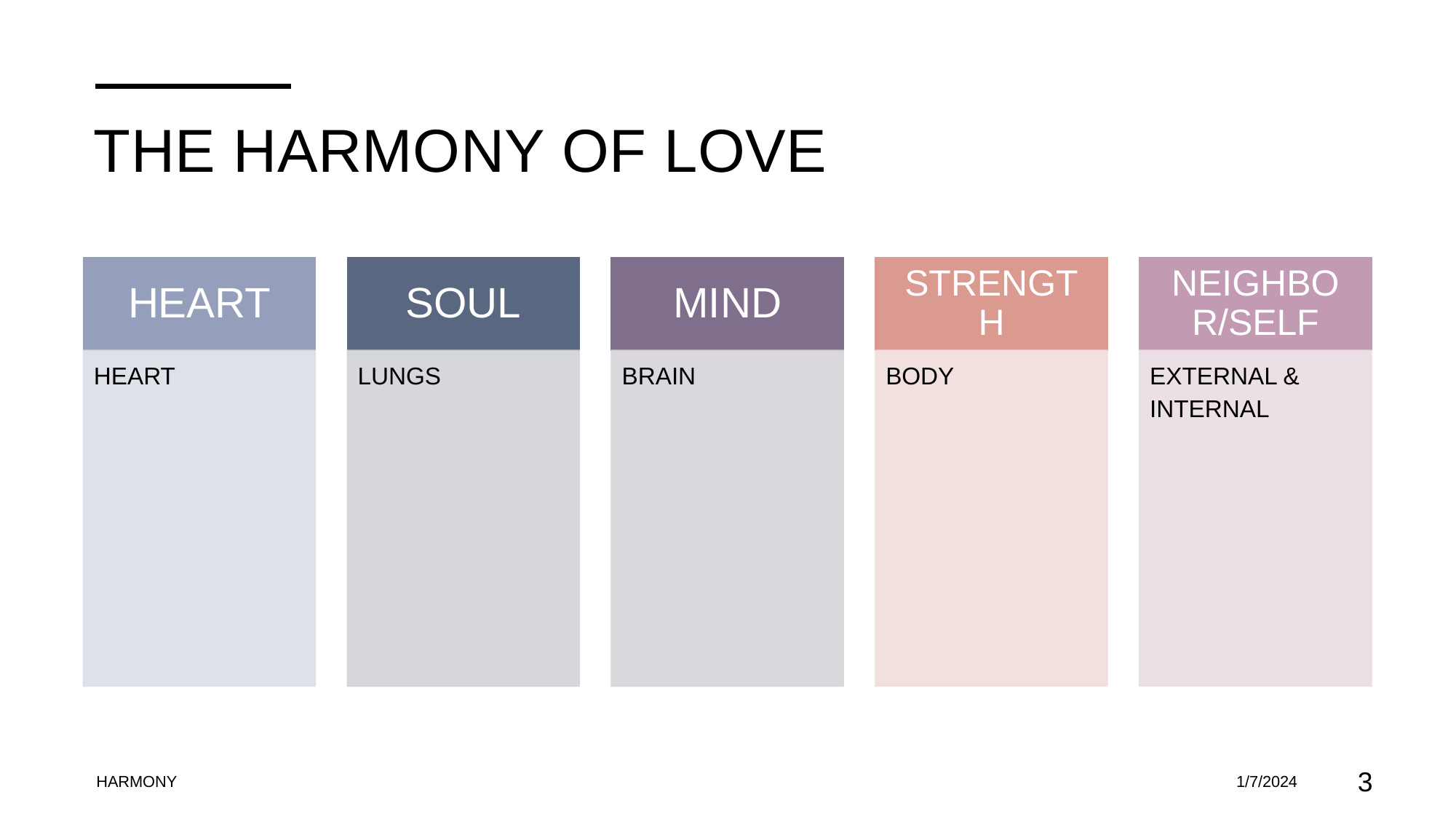

# THE HARMONY OF LOVE
HEART
HEART
SOUL
LUNGS
MIND
BRAIN
STRENGTH
BODY
NEIGHBOR/SELF
EXTERNAL &
INTERNAL
HARMONY
1/7/2024
3